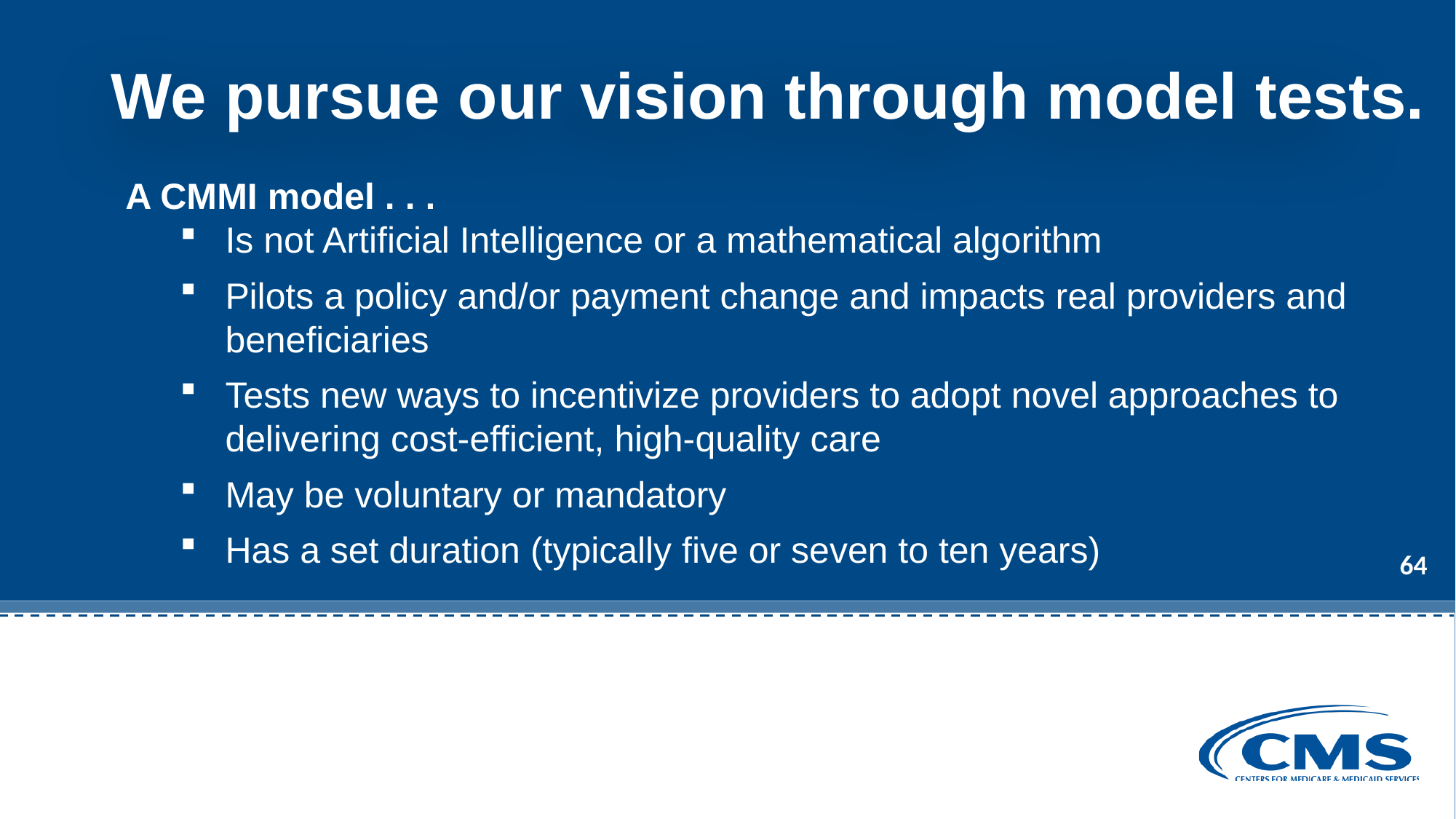

# We pursue our vision through model tests.
A CMMI model . . .
Is not Artificial Intelligence or a mathematical algorithm
Pilots a policy and/or payment change and impacts real providers and beneficiaries
Tests new ways to incentivize providers to adopt novel approaches to delivering cost-efficient, high-quality care
May be voluntary or mandatory
Has a set duration (typically five or seven to ten years)
64